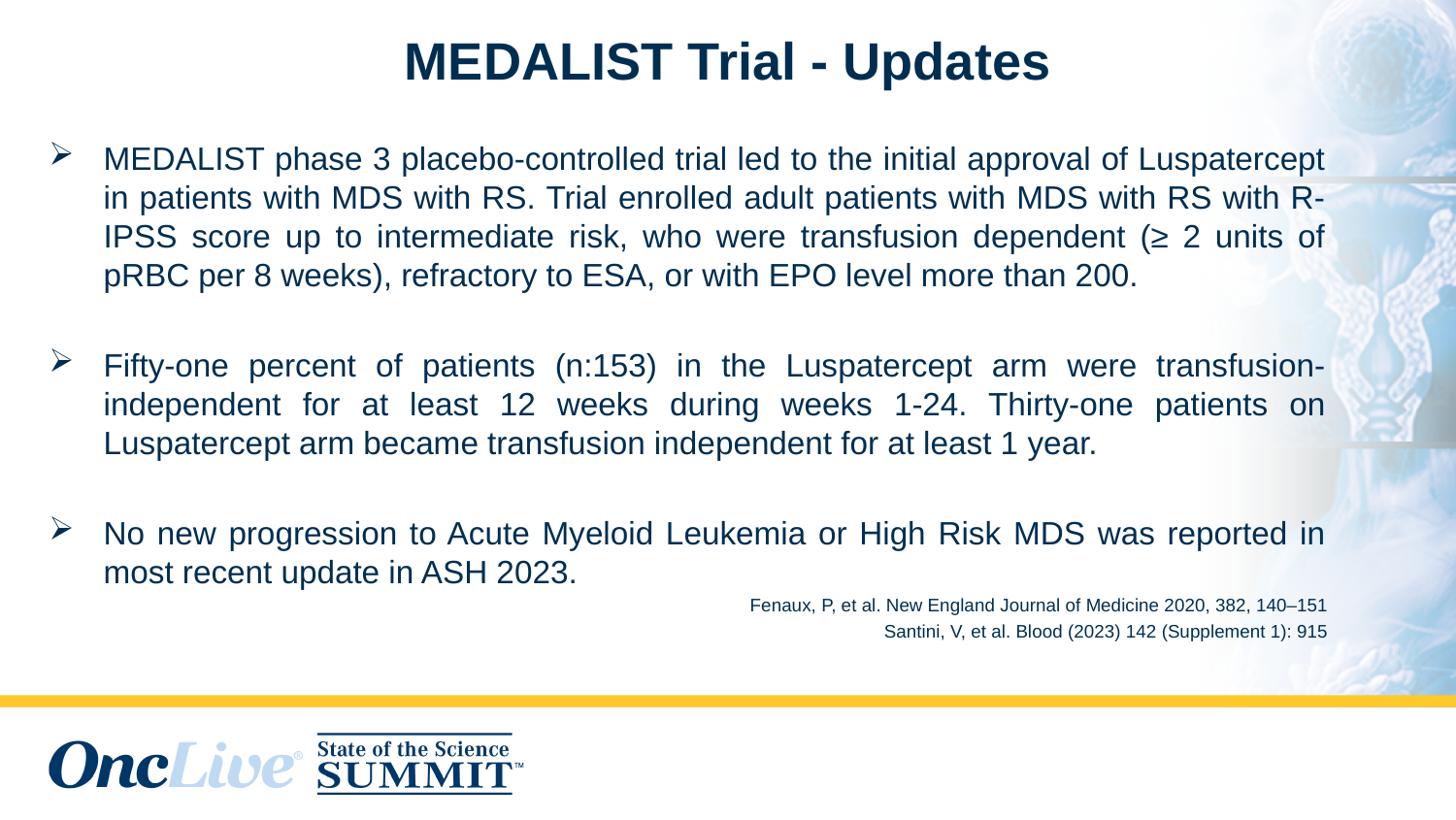

# MEDALIST Trial - Updates
MEDALIST phase 3 placebo-controlled trial led to the initial approval of Luspatercept in patients with MDS with RS. Trial enrolled adult patients with MDS with RS with R-IPSS score up to intermediate risk, who were transfusion dependent (≥ 2 units of pRBC per 8 weeks), refractory to ESA, or with EPO level more than 200.

Fifty-one percent of patients (n:153) in the Luspatercept arm were transfusion-independent for at least 12 weeks during weeks 1-24. Thirty-one patients on Luspatercept arm became transfusion independent for at least 1 year.

No new progression to Acute Myeloid Leukemia or High Risk MDS was reported in most recent update in ASH 2023.
Fenaux, P, et al. New England Journal of Medicine 2020, 382, 140–151
Santini, V, et al. Blood (2023) 142 (Supplement 1): 915